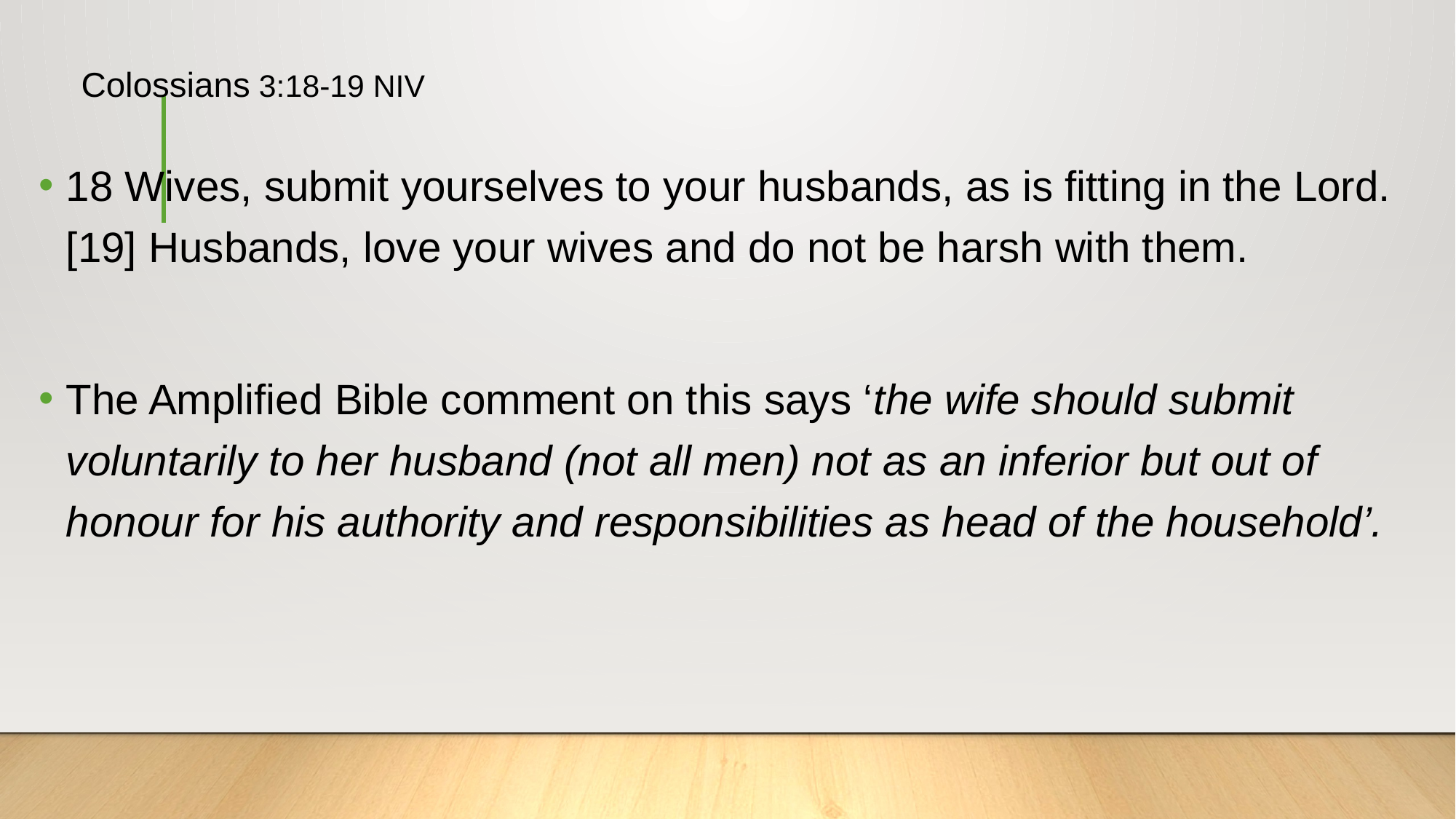

# Colossians 3:18-19 NIV
18 Wives, submit yourselves to your husbands, as is fitting in the Lord. [19] Husbands, love your wives and do not be harsh with them.

The Amplified Bible comment on this says ‘the wife should submit voluntarily to her husband (not all men) not as an inferior but out of honour for his authority and responsibilities as head of the household’.